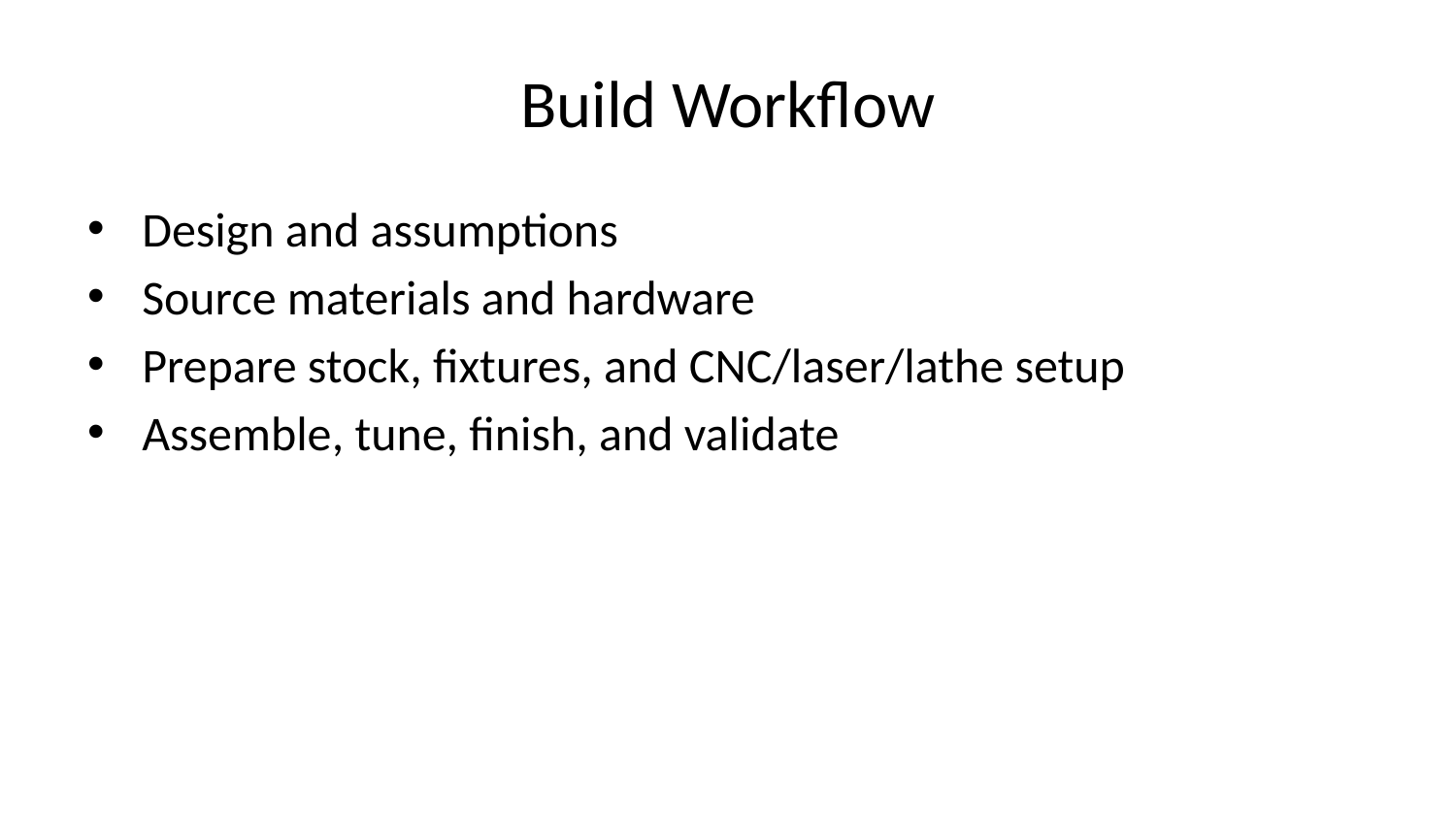

# Build Workflow
Design and assumptions
Source materials and hardware
Prepare stock, fixtures, and CNC/laser/lathe setup
Assemble, tune, finish, and validate